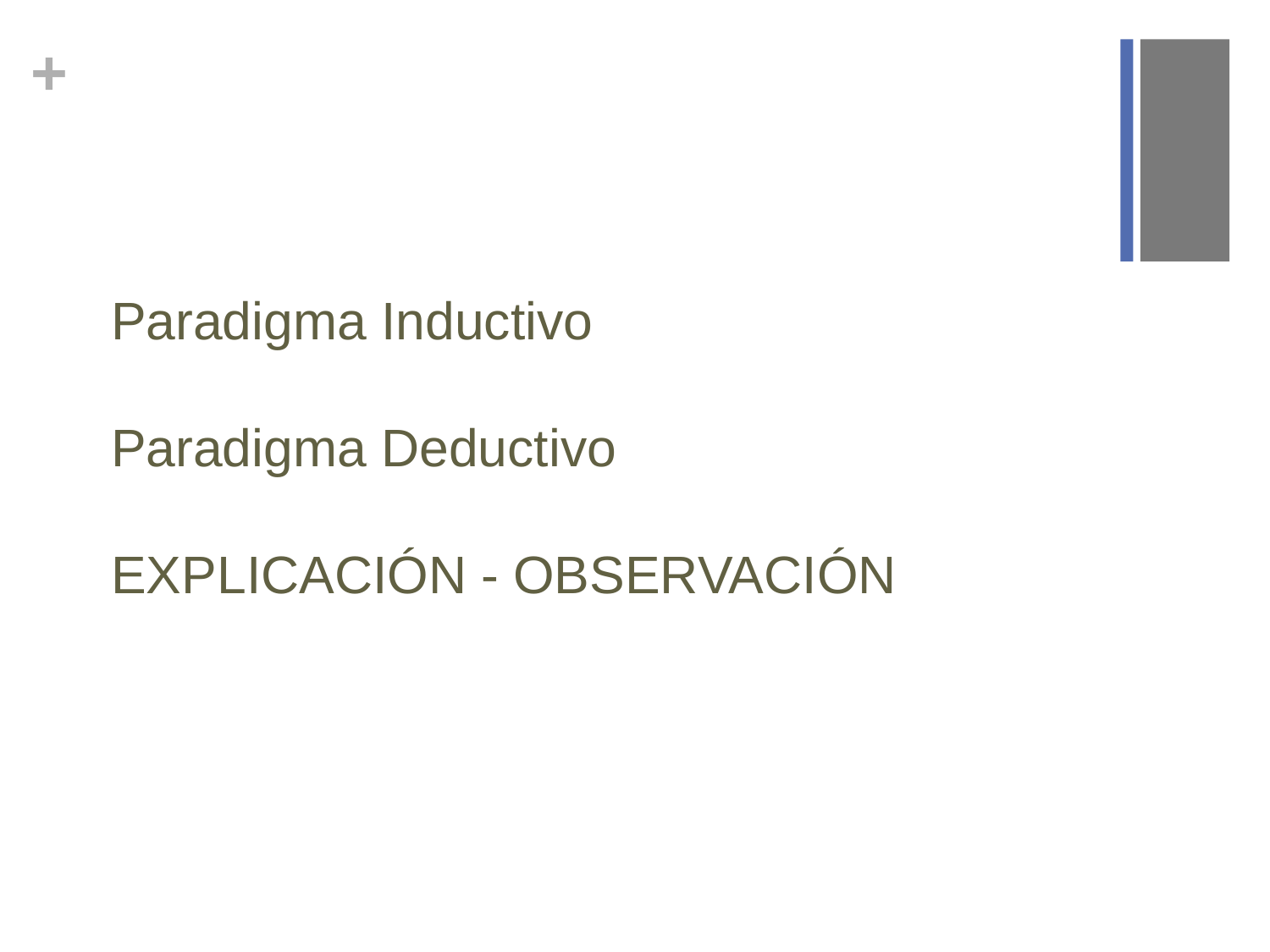

# Paradigma Inductivo Paradigma Deductivo EXPLICACIÓN - OBSERVACIÓN